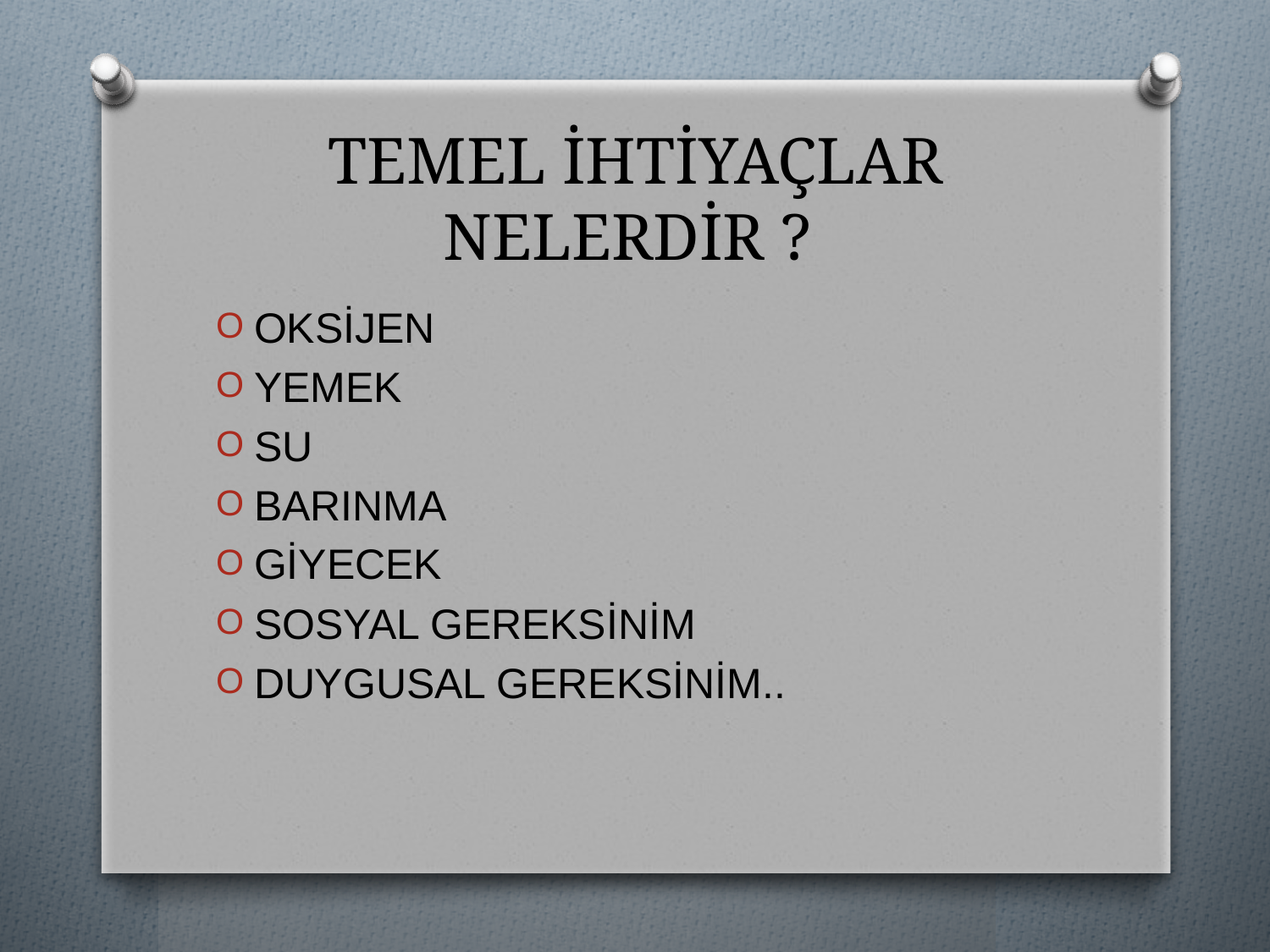

# TEMEL İHTİYAÇLAR NELERDİR ?
OKSİJEN
YEMEK
SU
BARINMA
GİYECEK
SOSYAL GEREKSİNİM
DUYGUSAL GEREKSİNİM..